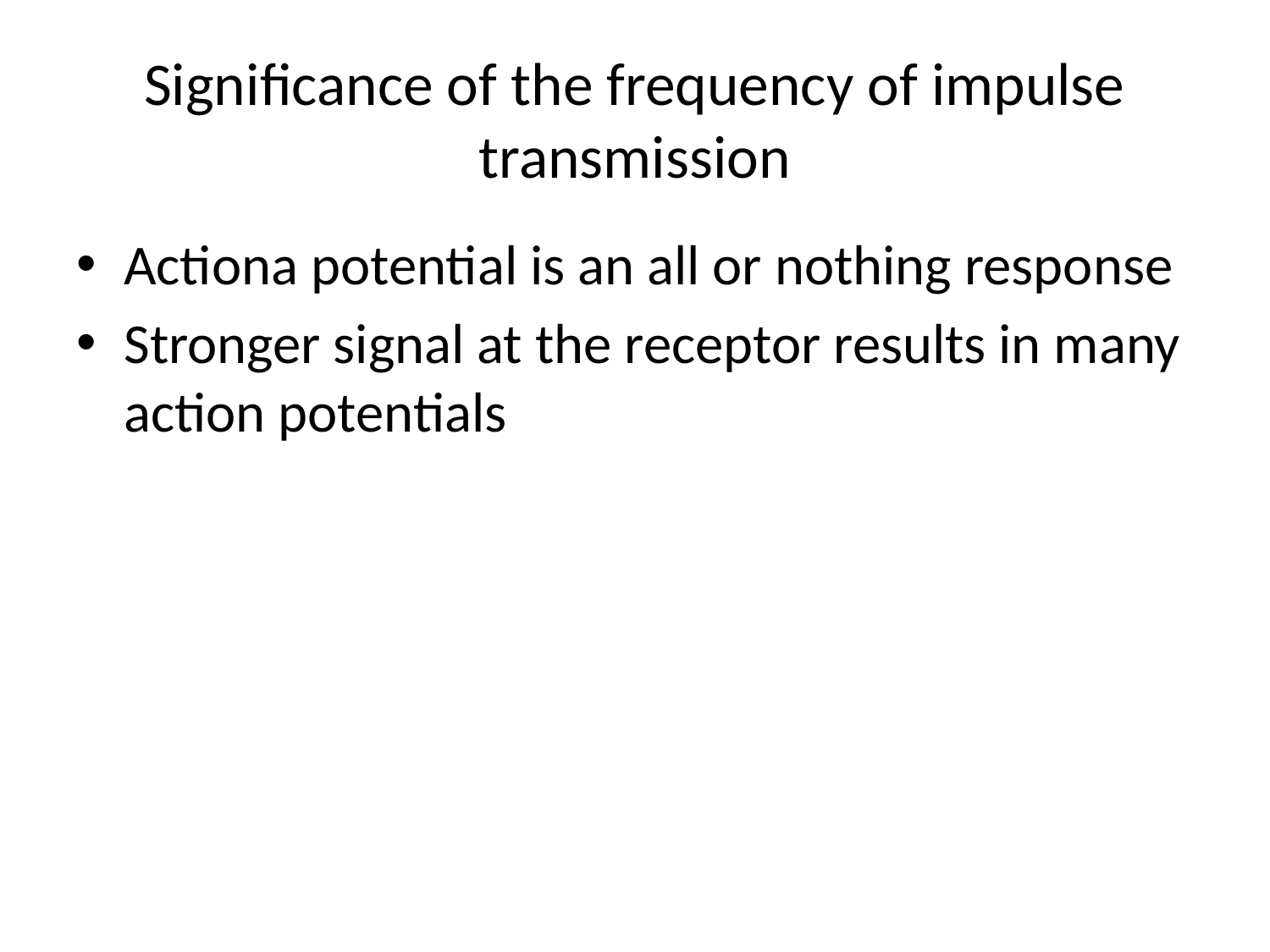

# Significance of the frequency of impulse transmission
Actiona potential is an all or nothing response
Stronger signal at the receptor results in many action potentials